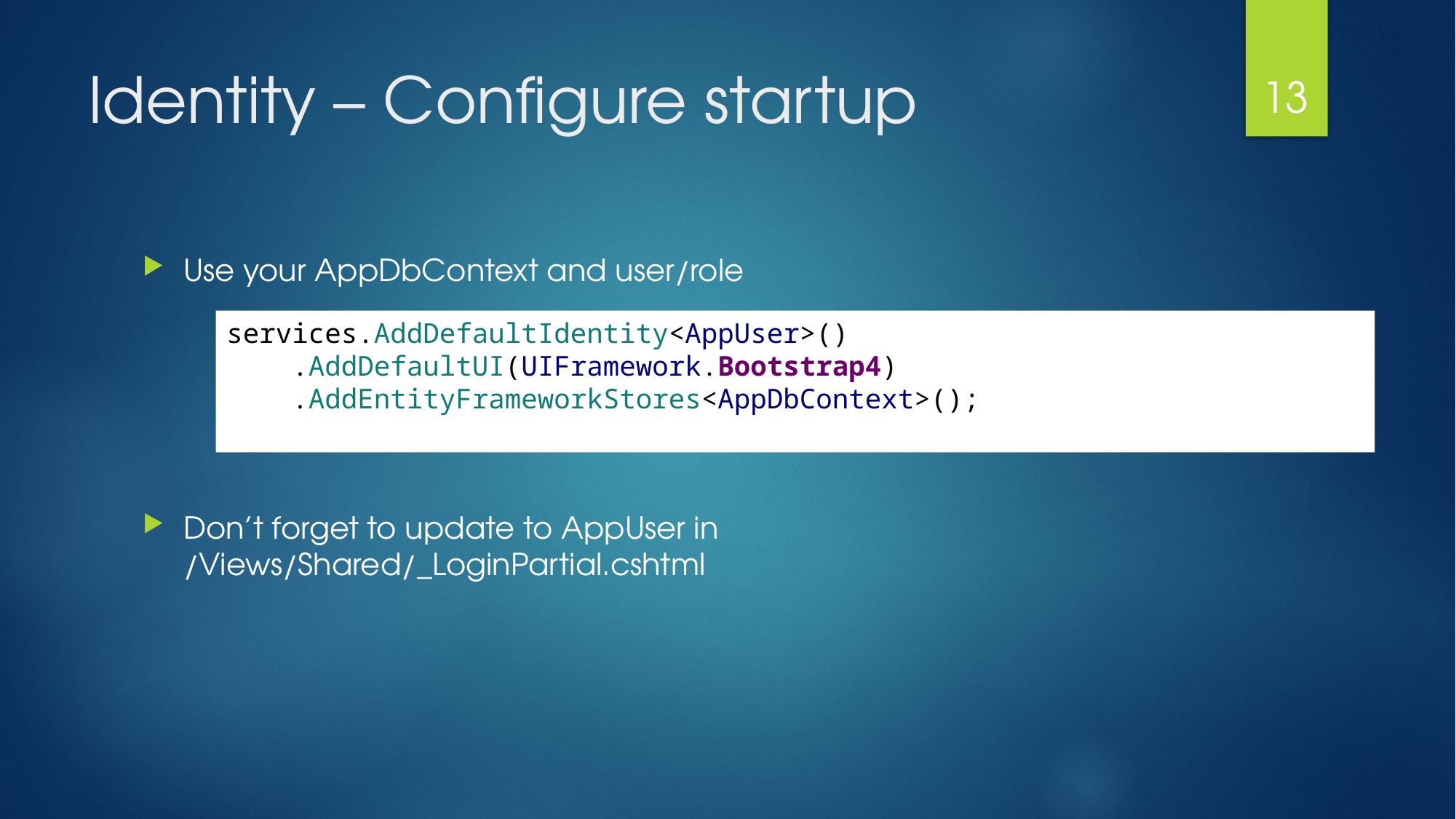

13
# Identity – Configure startup
Use your AppDbContext and user/role

Don’t forget to update to AppUser in 			/Views/Shared/_LoginPartial.cshtml

services.AddDefaultIdentity<AppUser>()
    .AddDefaultUI(UIFramework.Bootstrap4)
    .AddEntityFrameworkStores<AppDbContext>();